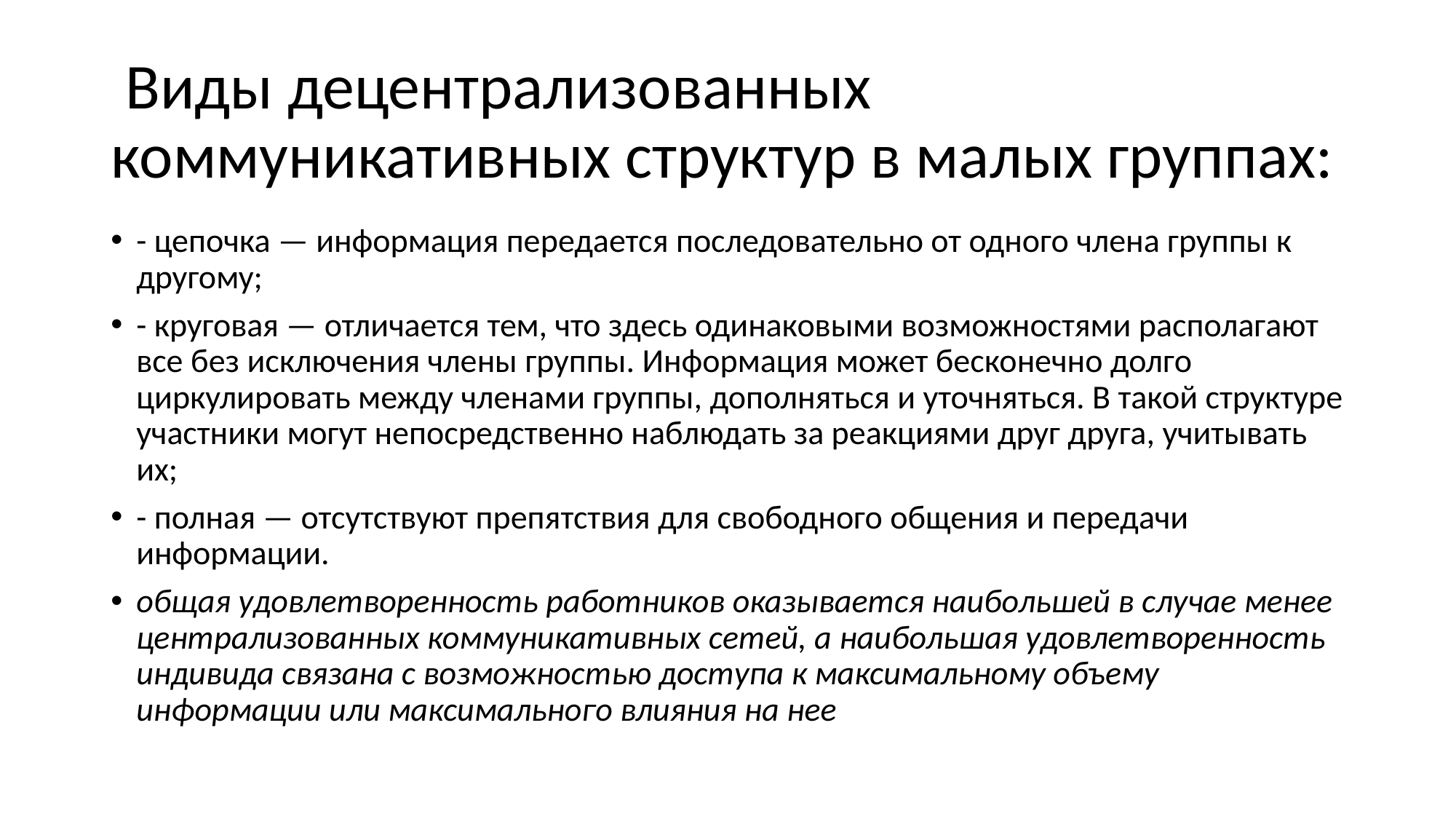

# Виды децентрализованных коммуникативных структур в малых группах:
- цепочка — информация передается последовательно от одного члена группы к другому;
- круговая — отличается тем, что здесь одинаковыми возможностями располагают все без исключения члены группы. Информация может бесконечно долго циркулировать между членами группы, дополняться и уточняться. В такой структуре участники могут непосредственно наблюдать за реакциями друг друга, учитывать их;
- полная — отсутствуют препятствия для свободного общения и передачи информации.
общая удовлетворенность работников оказывается наибольшей в случае менее централизованных коммуникативных сетей, а наибольшая удовлетворенность индивида связана с возможностью доступа к максимальному объему информации или максимального влияния на нее